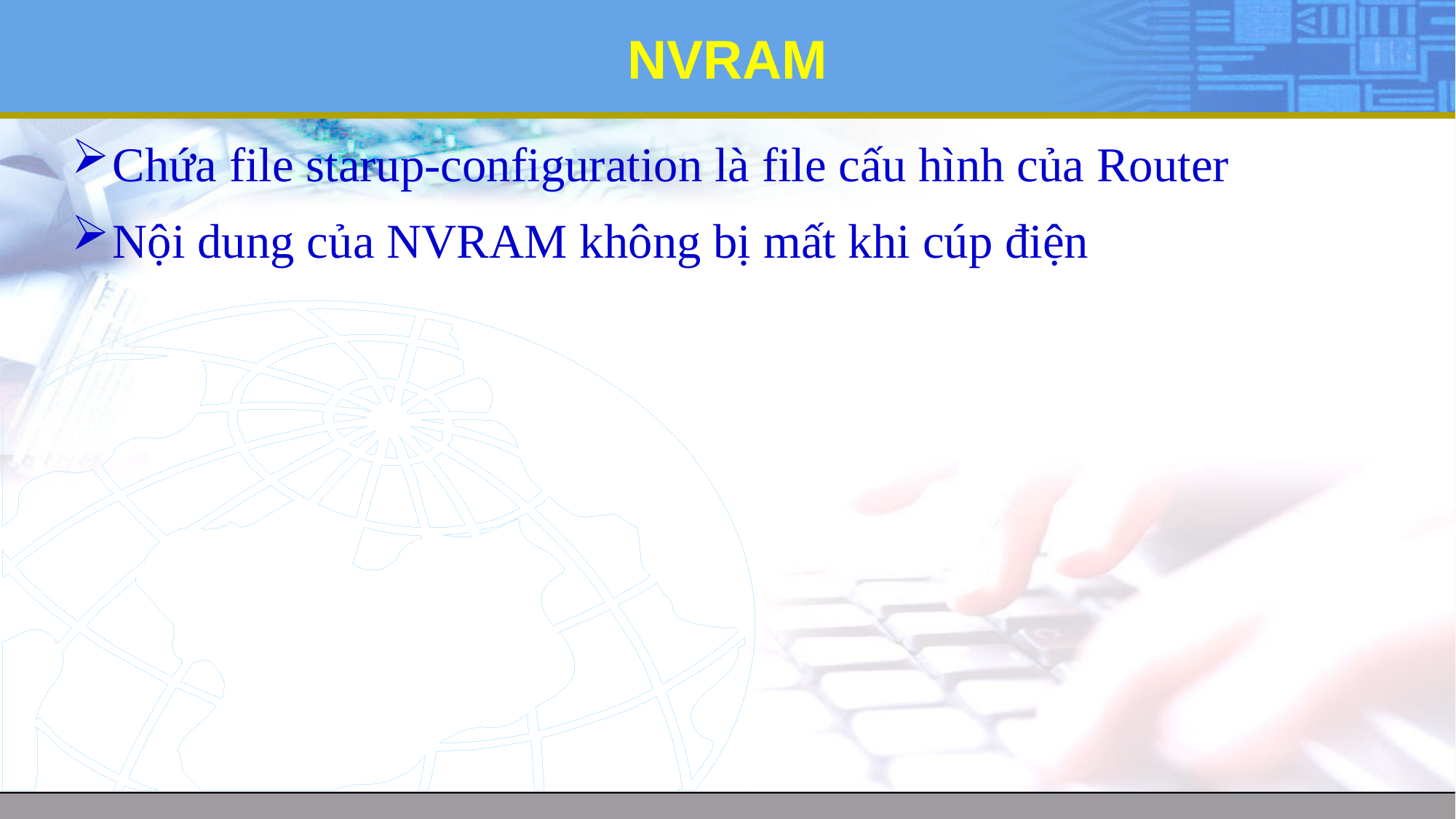

# NVRAM
Chứa file starup-configuration là file cấu hình của Router
Nội dung của NVRAM không bị mất khi cúp điện